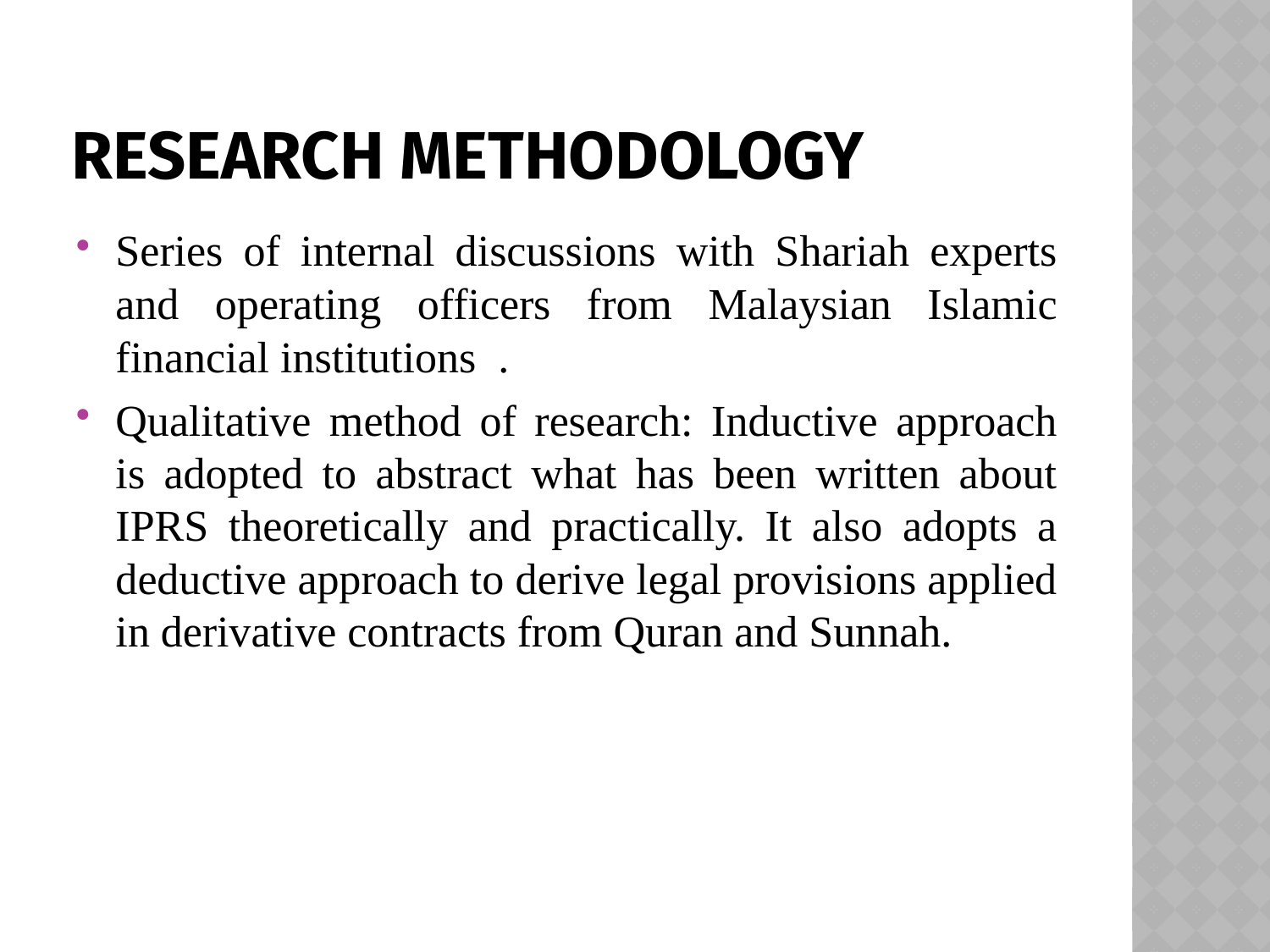

# Research Methodology
Series of internal discussions with Shariah experts and operating officers from Malaysian Islamic financial institutions  .
Qualitative method of research: Inductive approach is adopted to abstract what has been written about IPRS theoretically and practically. It also adopts a deductive approach to derive legal provisions applied in derivative contracts from Quran and Sunnah.